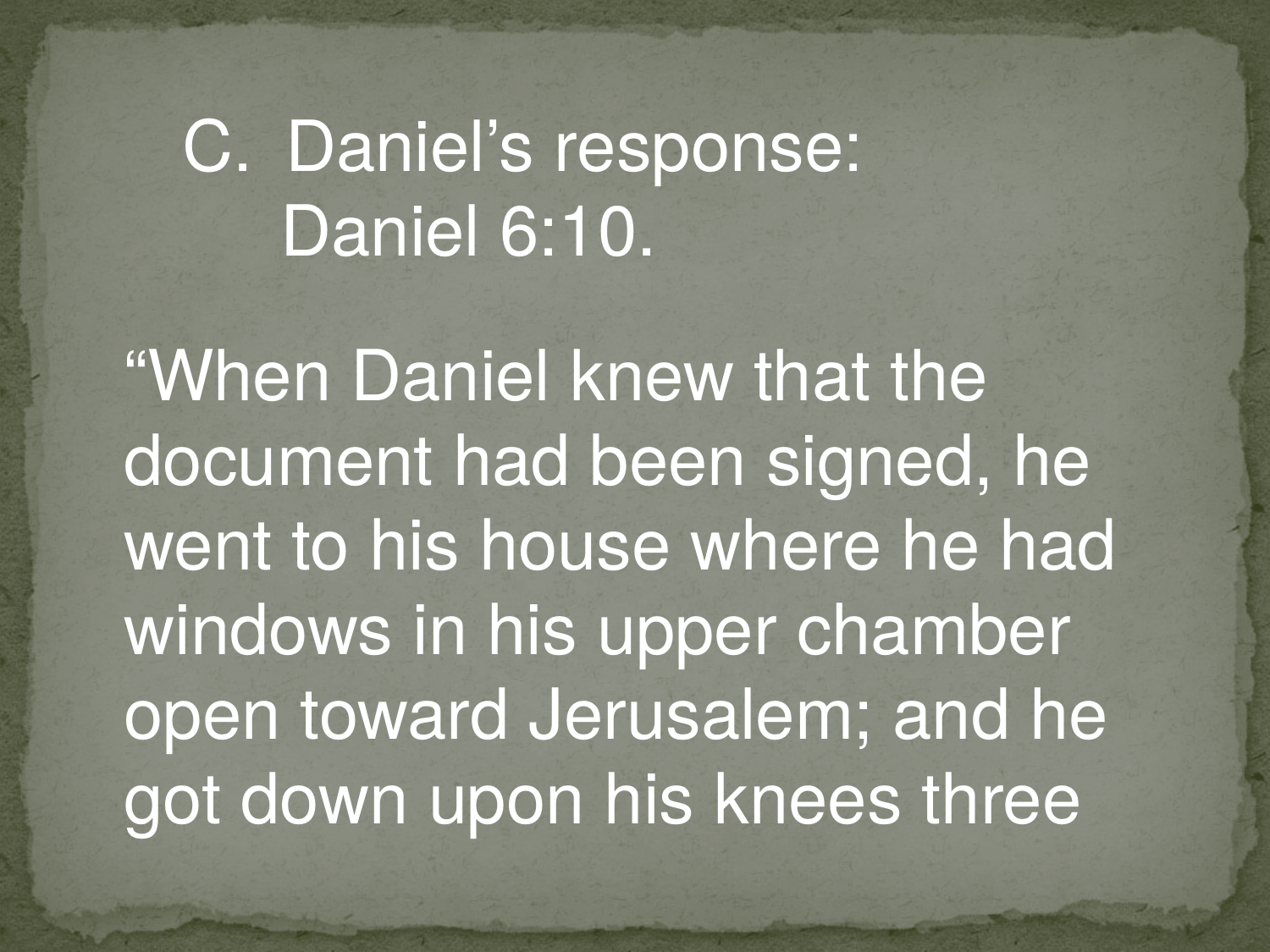

Daniel’s response:
     Daniel 6:10.
“When Daniel knew that the
document had been signed, he
went to his house where he had
windows in his upper chamber
open toward Jerusalem; and he
got down upon his knees three